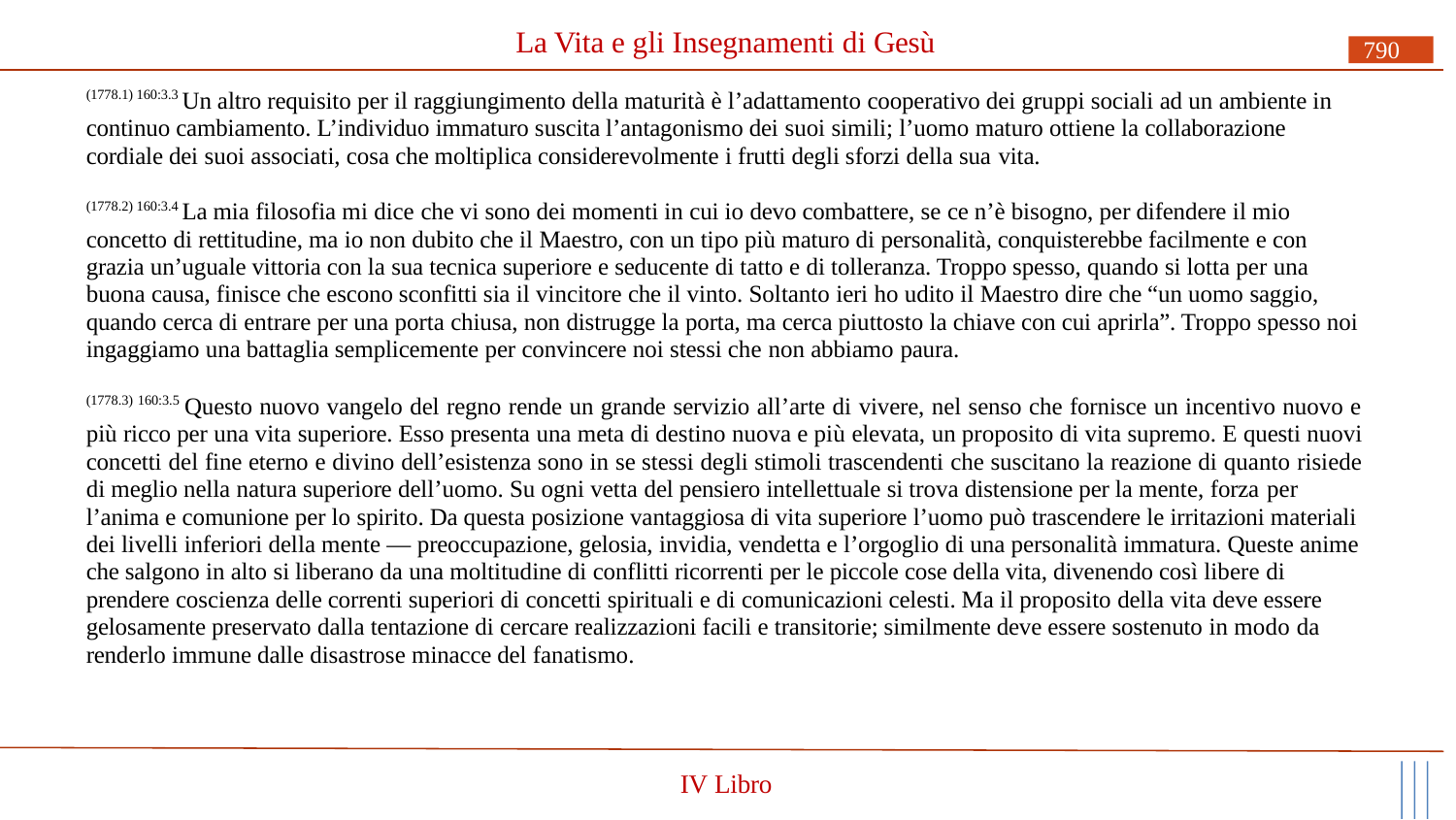

# La Vita e gli Insegnamenti di Gesù
790

(1778.1) 160:3.3 Un altro requisito per il raggiungimento della maturità è l’adattamento cooperativo dei gruppi sociali ad un ambiente in  continuo cambiamento. L’individuo immaturo suscita l’antagonismo dei suoi simili; l’uomo maturo ottiene la collaborazione  cordiale dei suoi associati, cosa che moltiplica considerevolmente i frutti degli sforzi della sua vita.

(1778.2) 160:3.4 La mia filosofia mi dice che vi sono dei momenti in cui io devo combattere, se ce n’è bisogno, per difendere il mio  concetto di rettitudine, ma io non dubito che il Maestro, con un tipo più maturo di personalità, conquisterebbe facilmente e con  grazia un’uguale vittoria con la sua tecnica superiore e seducente di tatto e di tolleranza. Troppo spesso, quando si lotta per una  buona causa, finisce che escono sconfitti sia il vincitore che il vinto. Soltanto ieri ho udito il Maestro dire che “un uomo saggio,  quando cerca di entrare per una porta chiusa, non distrugge la porta, ma cerca piuttosto la chiave con cui aprirla”. Troppo spesso noi  ingaggiamo una battaglia semplicemente per convincere noi stessi che non abbiamo paura.

(1778.3) 160:3.5 Questo nuovo vangelo del regno rende un grande servizio all’arte di vivere, nel senso che fornisce un incentivo nuovo e  più ricco per una vita superiore. Esso presenta una meta di destino nuova e più elevata, un proposito di vita supremo. E questi nuovi  concetti del fine eterno e divino dell’esistenza sono in se stessi degli stimoli trascendenti che suscitano la reazione di quanto risiede  di meglio nella natura superiore dell’uomo. Su ogni vetta del pensiero intellettuale si trova distensione per la mente, forza per
l’anima e comunione per lo spirito. Da questa posizione vantaggiosa di vita superiore l’uomo può trascendere le irritazioni materiali  dei livelli inferiori della mente — preoccupazione, gelosia, invidia, vendetta e l’orgoglio di una personalità immatura. Queste anime  che salgono in alto si liberano da una moltitudine di conflitti ricorrenti per le piccole cose della vita, divenendo così libere di  prendere coscienza delle correnti superiori di concetti spirituali e di comunicazioni celesti. Ma il proposito della vita deve essere  gelosamente preservato dalla tentazione di cercare realizzazioni facili e transitorie; similmente deve essere sostenuto in modo da  renderlo immune dalle disastrose minacce del fanatismo.

IV Libro